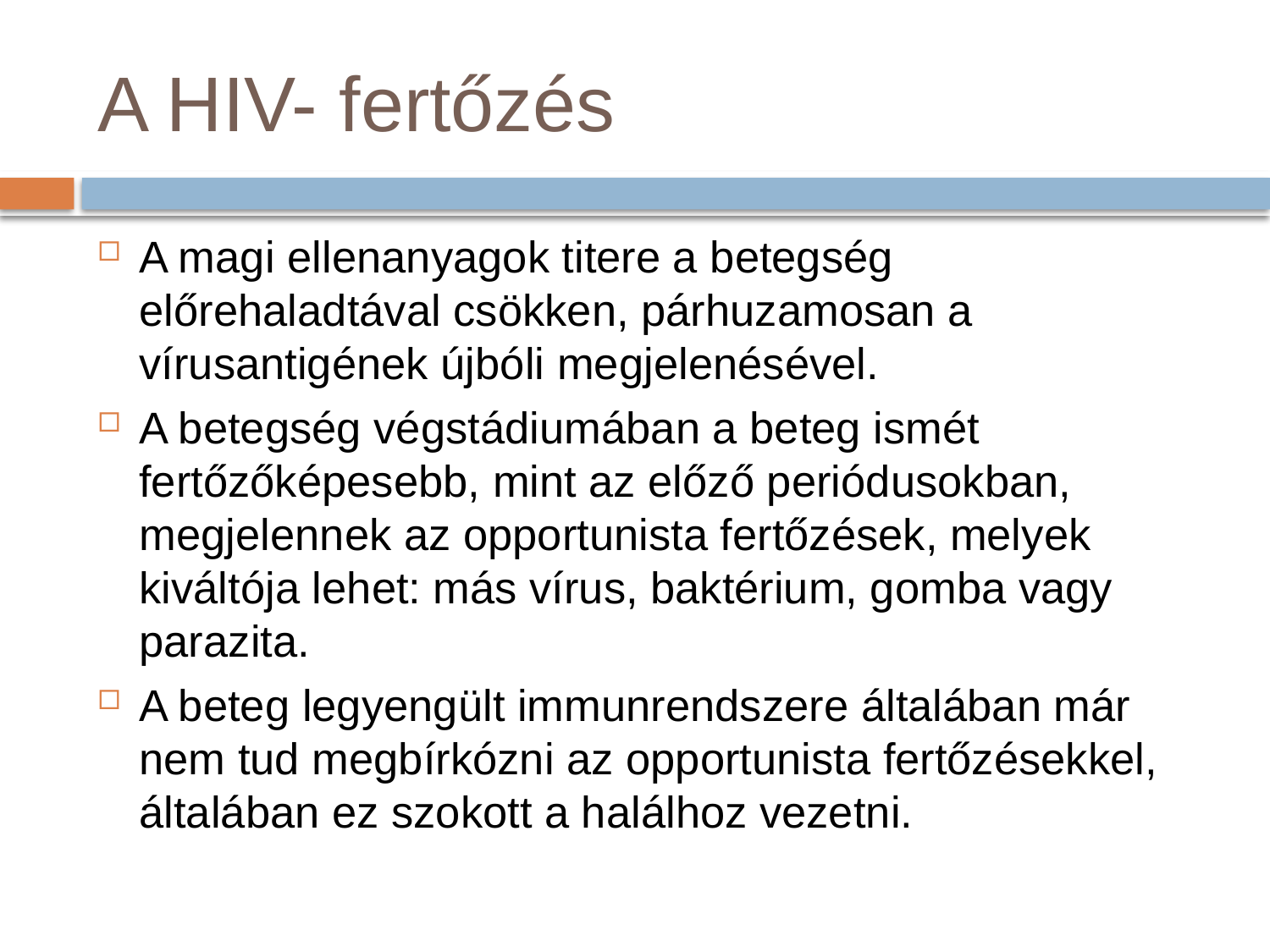

# A HIV- fertőzés
A magi ellenanyagok titere a betegség előrehaladtával csökken, párhuzamosan a vírusantigének újbóli megjelenésével.
A betegség végstádiumában a beteg ismét fertőzőképesebb, mint az előző periódusokban, megjelennek az opportunista fertőzések, melyek kiváltója lehet: más vírus, baktérium, gomba vagy parazita.
A beteg legyengült immunrendszere általában már nem tud megbírkózni az opportunista fertőzésekkel, általában ez szokott a halálhoz vezetni.